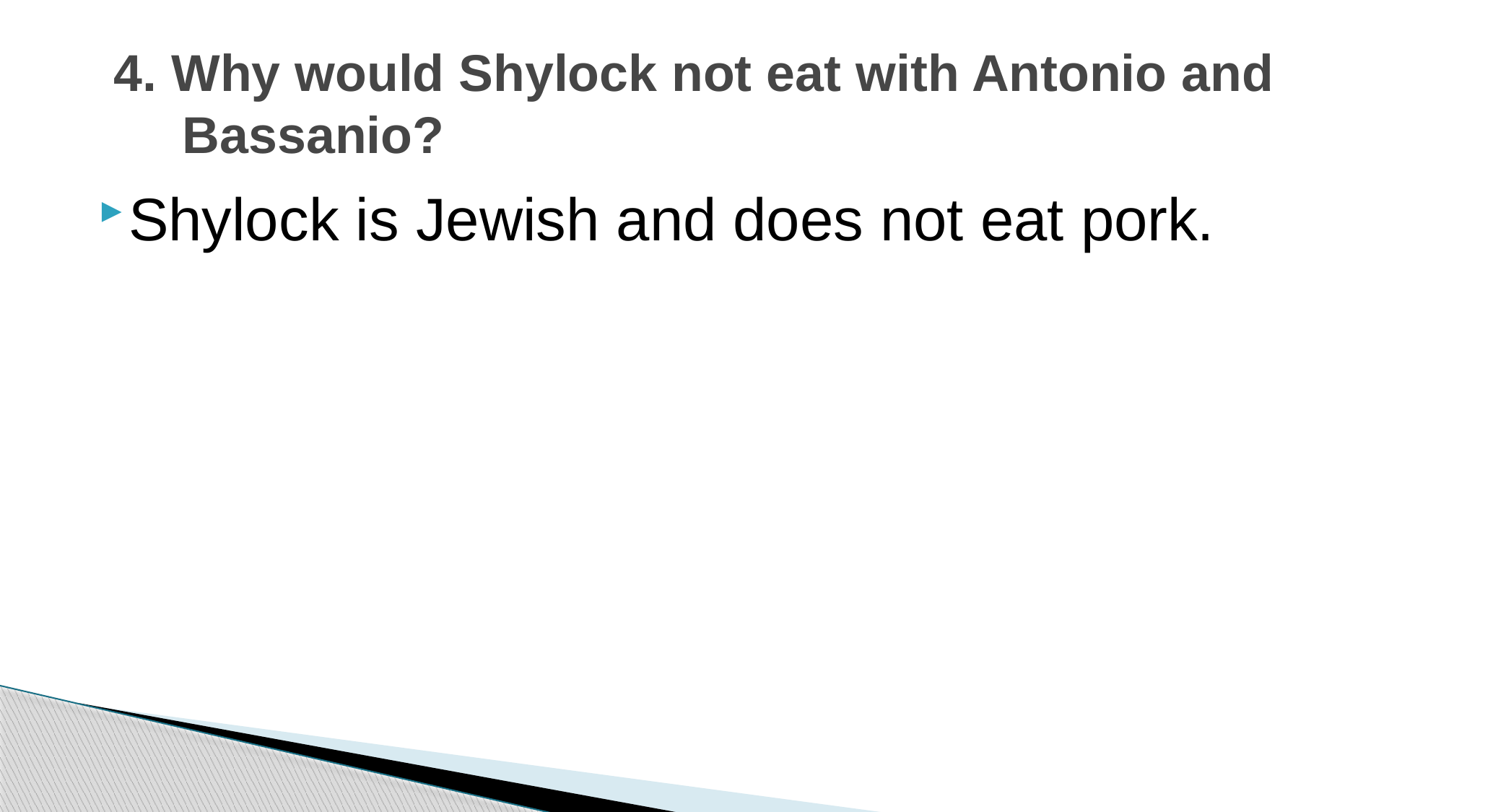

# 4. Why would Shylock not eat with Antonio and Bassanio?
Shylock is Jewish and does not eat pork.